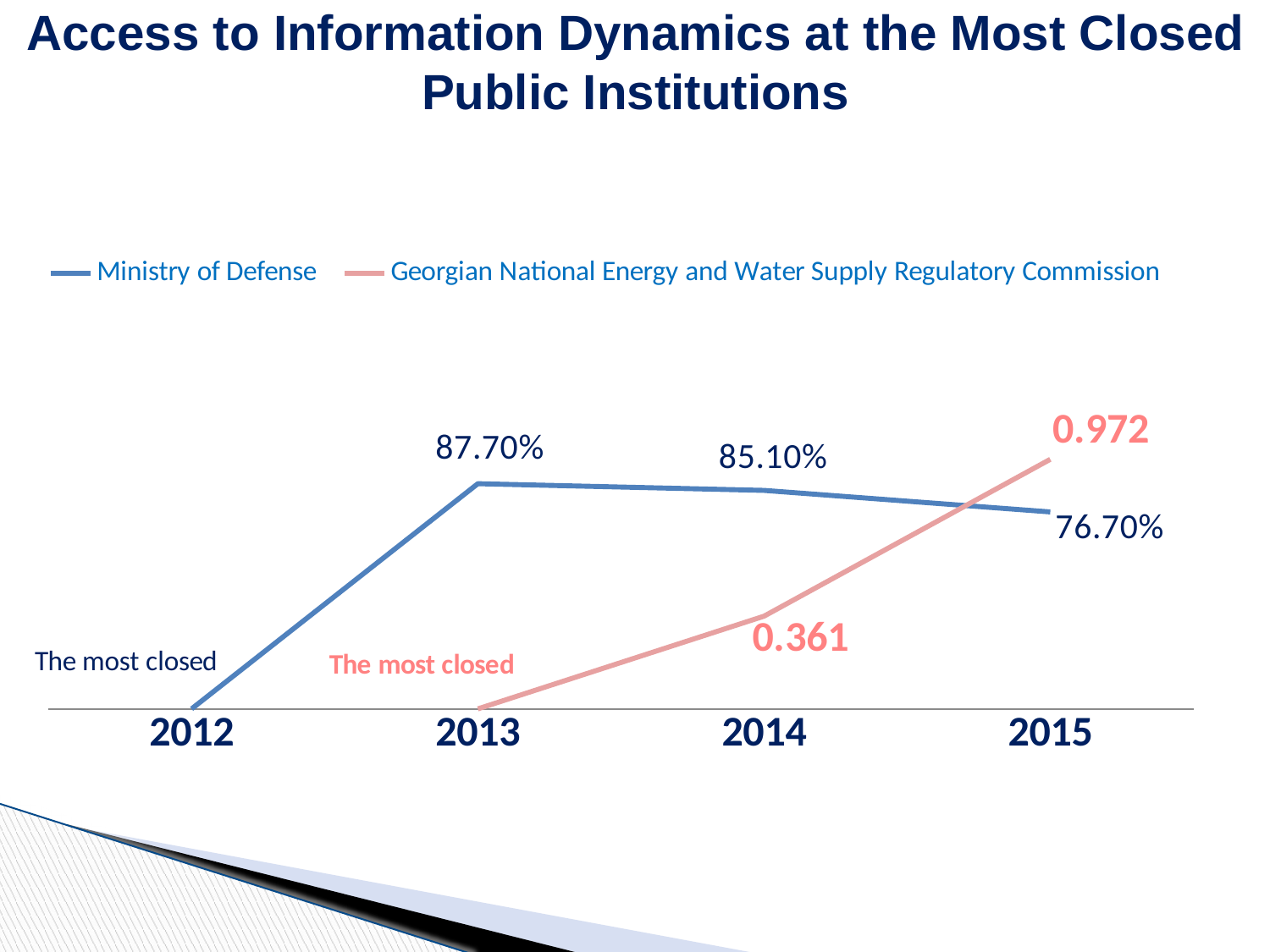

# Access to Information Dynamics at the Most Closed Public Institutions

### Chart

| Category | Ministry of Defense | Georgian National Energy and Water Supply Regulatory Commission  |
|---|---|---|
| 2012 | 0.0 | None |
| 2013 | 0.877 | 0.0 |
| 2014 | 0.851 | 0.361 |
| 2015 | 0.767 | 0.972 |